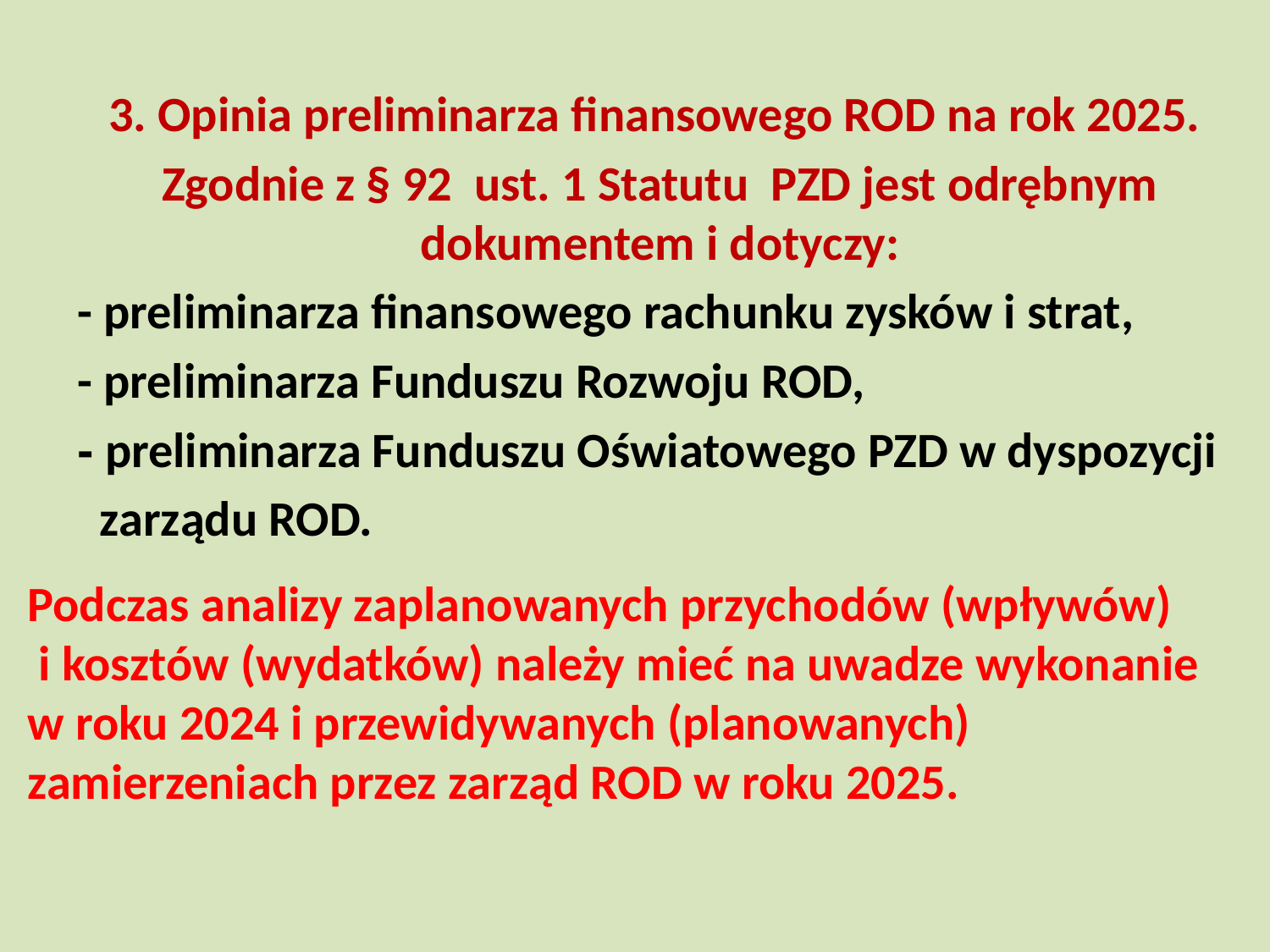

3. Opinia preliminarza finansowego ROD na rok 2025.
Zgodnie z § 92  ust. 1 Statutu  PZD jest odrębnym dokumentem i dotyczy:
- preliminarza finansowego rachunku zysków i strat,
- preliminarza Funduszu Rozwoju ROD,
- preliminarza Funduszu Oświatowego PZD w dyspozycji
  zarządu ROD.

Podczas analizy zaplanowanych przychodów (wpływów)
 i kosztów (wydatków) należy mieć na uwadze wykonanie w roku 2024 i przewidywanych (planowanych) zamierzeniach przez zarząd ROD w roku 2025.